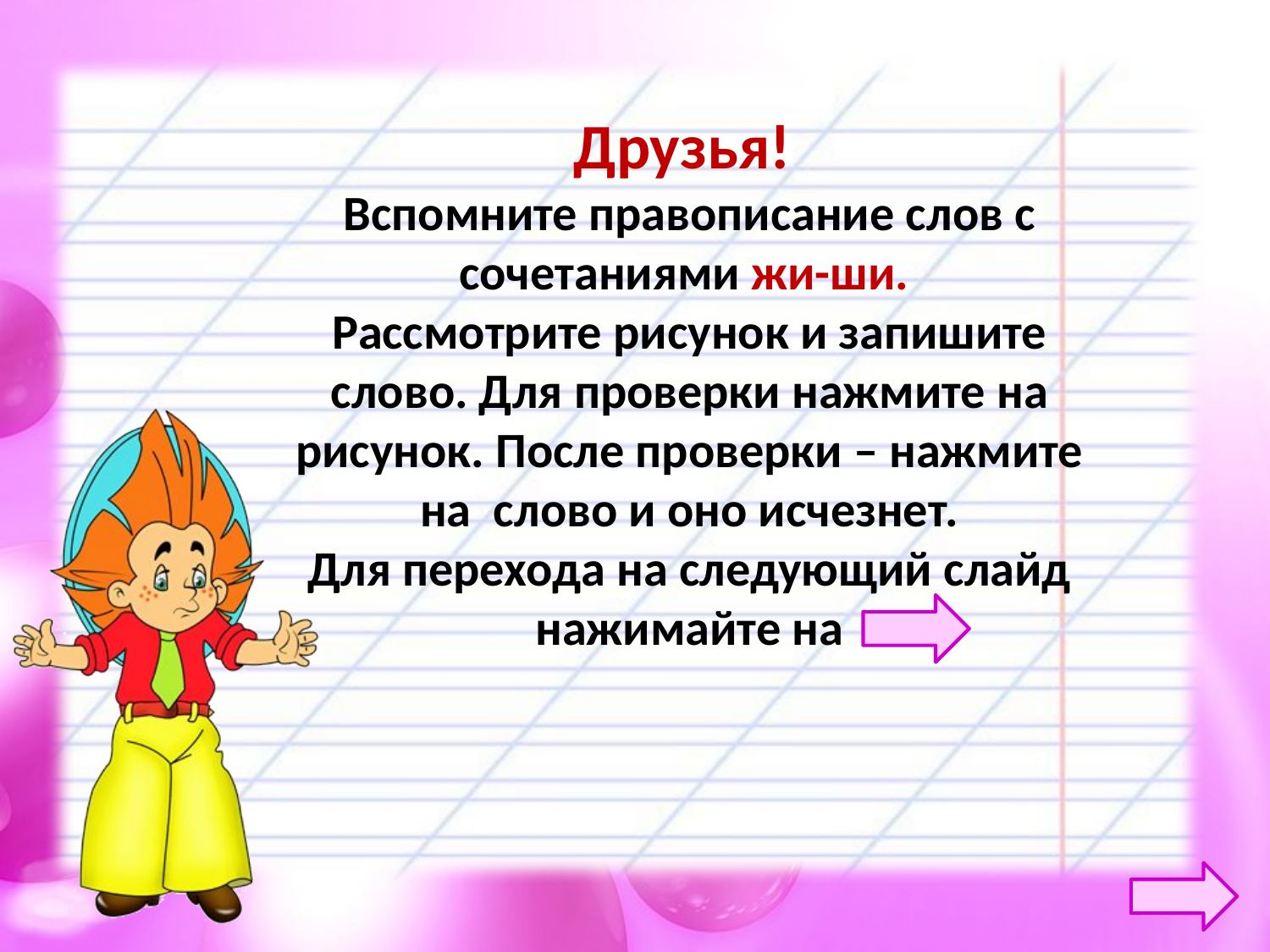

Друзья!
Вспомните правописание слов с сочетаниями жи-ши.
Рассмотрите рисунок и запишите слово. Для проверки нажмите на рисунок. После проверки – нажмите на  слово и оно исчезнет.
Для перехода на следующий слайд нажимайте на